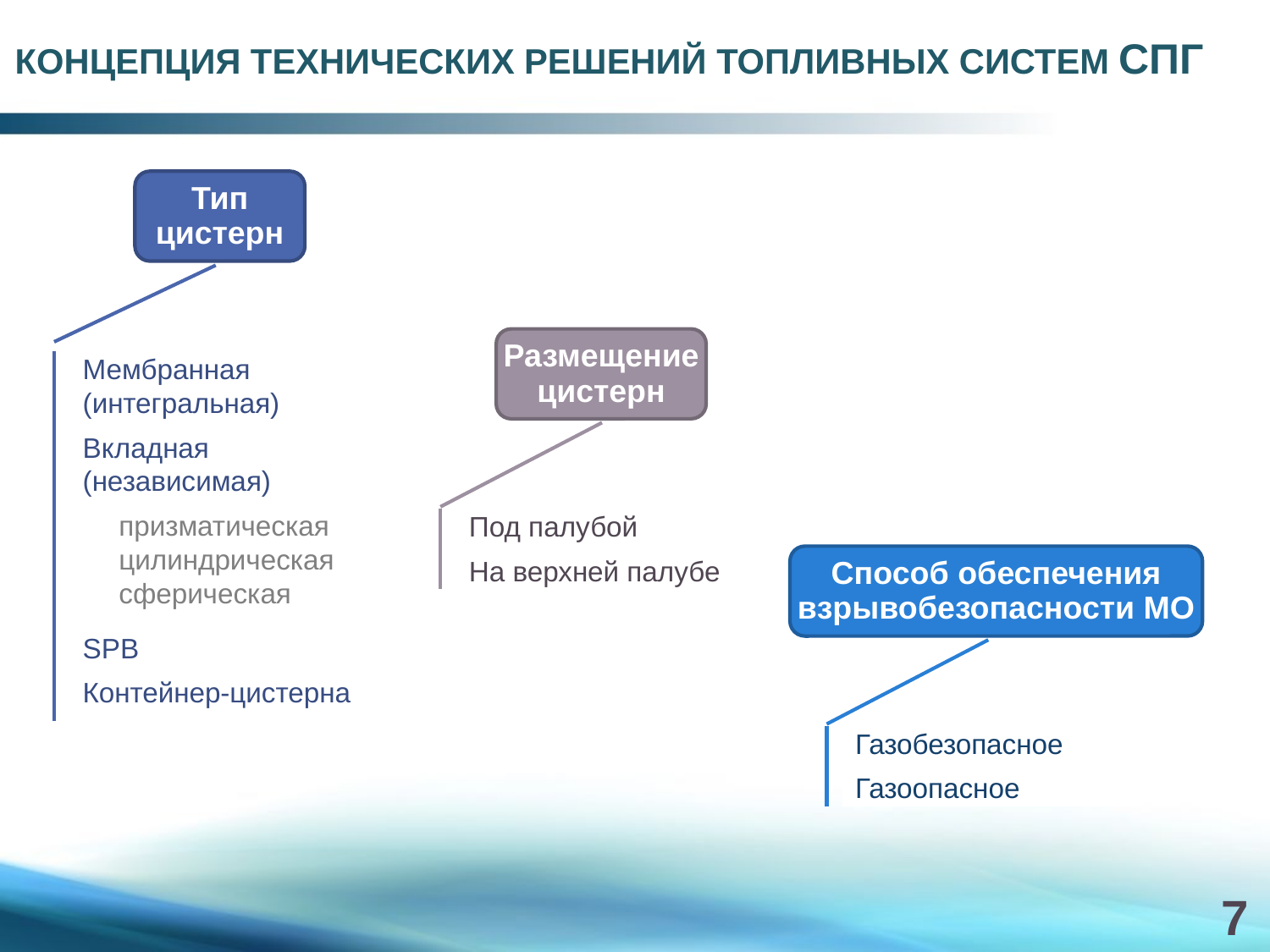

# КОНЦЕПЦИЯ ТЕХНИЧЕСКИХ РЕШЕНИЙ ТОПЛИВНЫХ СИСТЕМ СПГ
Тип цистерн
Размещение цистерн
Мембранная
(интегральная)
Вкладная
(независимая)
призматическая
цилиндрическая
сферическая
SPB
Контейнер-цистерна
Под палубой
На верхней палубе
Способ обеспечения взрывобезопасности МО
Газобезопасное
Газоопасное
7